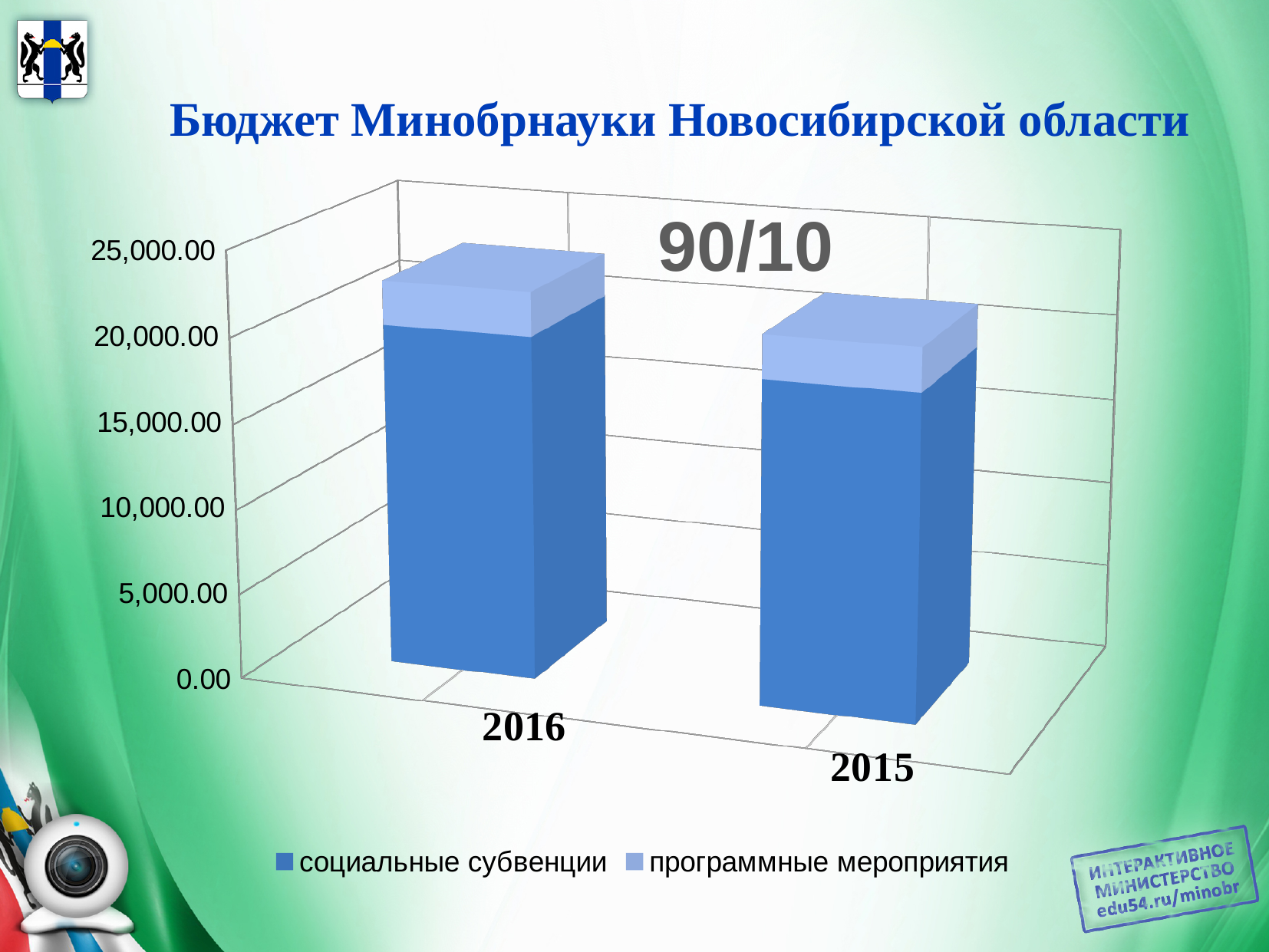

# Бюджет Минобрнауки Новосибирской области

[unsupported chart]

90/10
2016